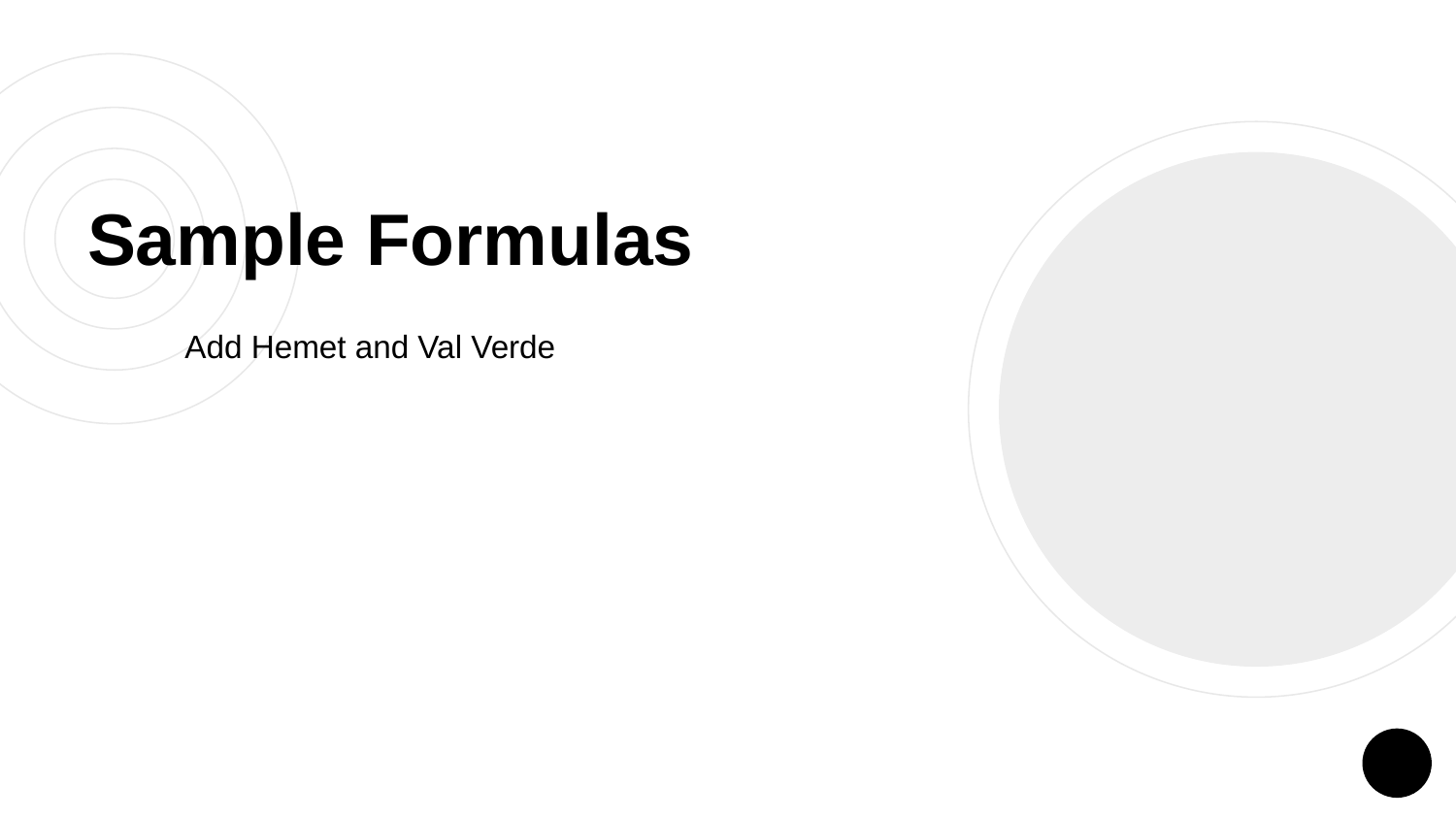

# Sample Formulas
Add Hemet and Val Verde